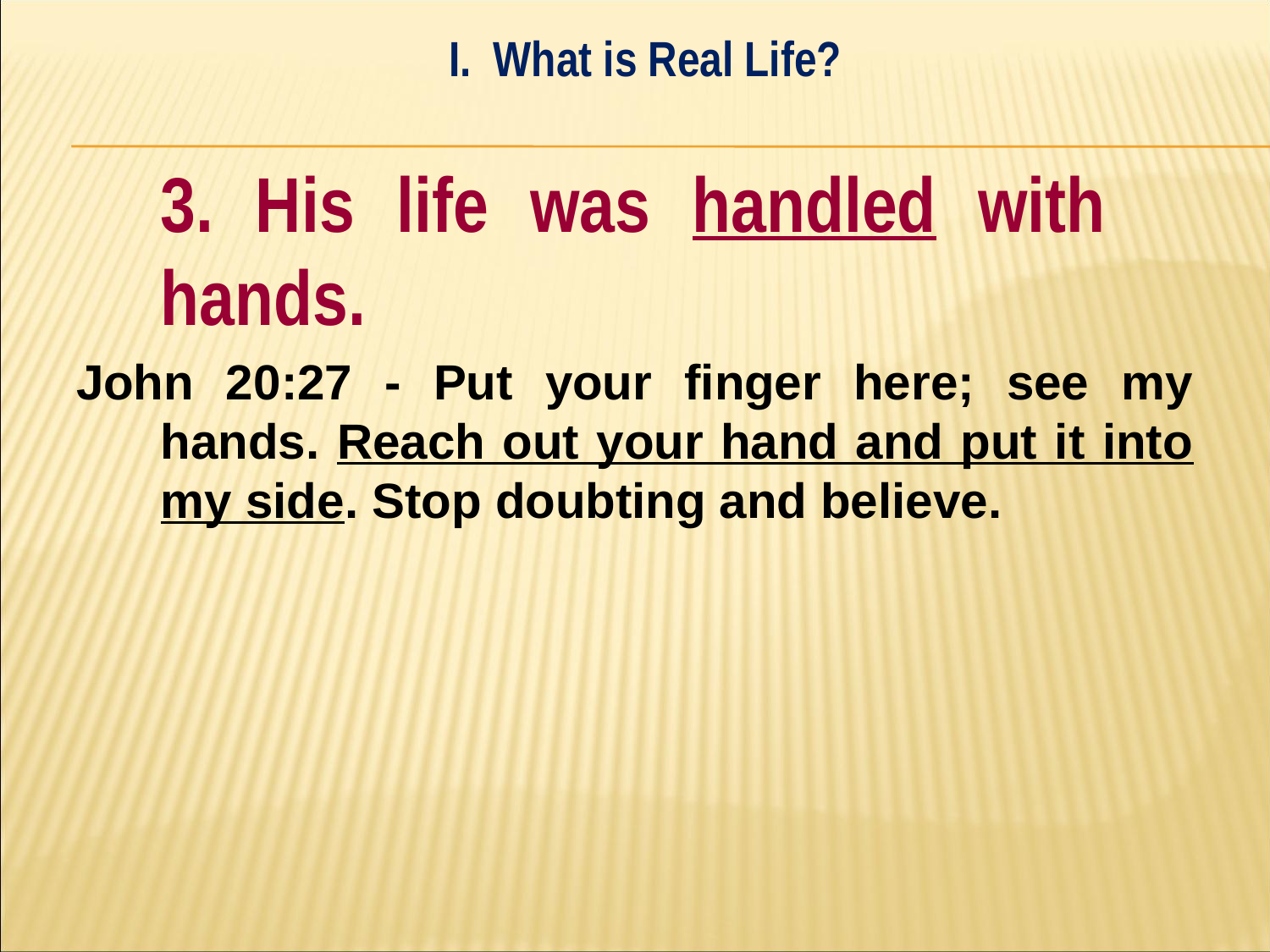

I.  What is Real Life?
#
	3. His life was handled with 	hands.
John 20:27 - Put your finger here; see my hands. Reach out your hand and put it into my side. Stop doubting and believe.